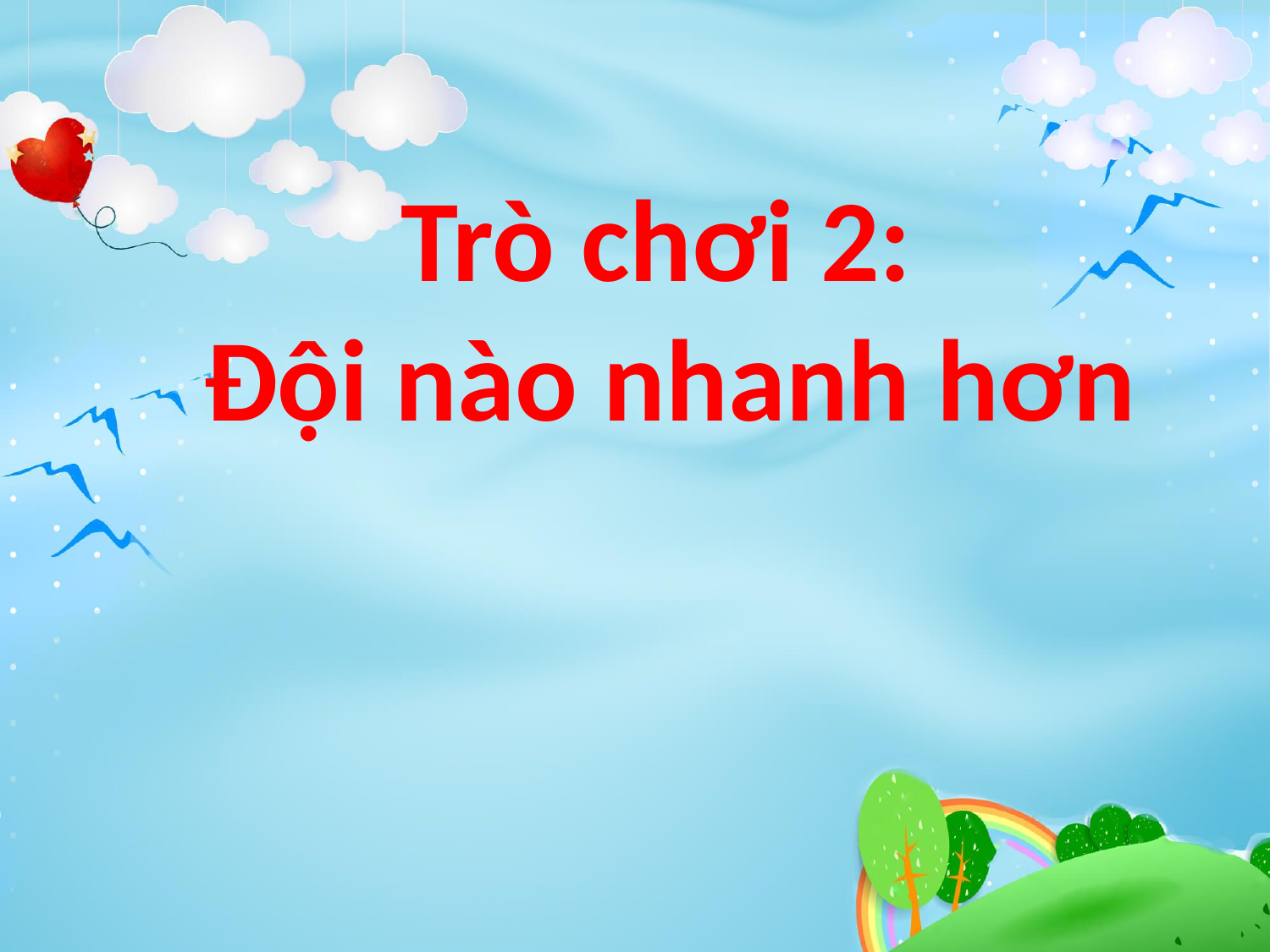

Trò chơi 2:
Đội nào nhanh hơn